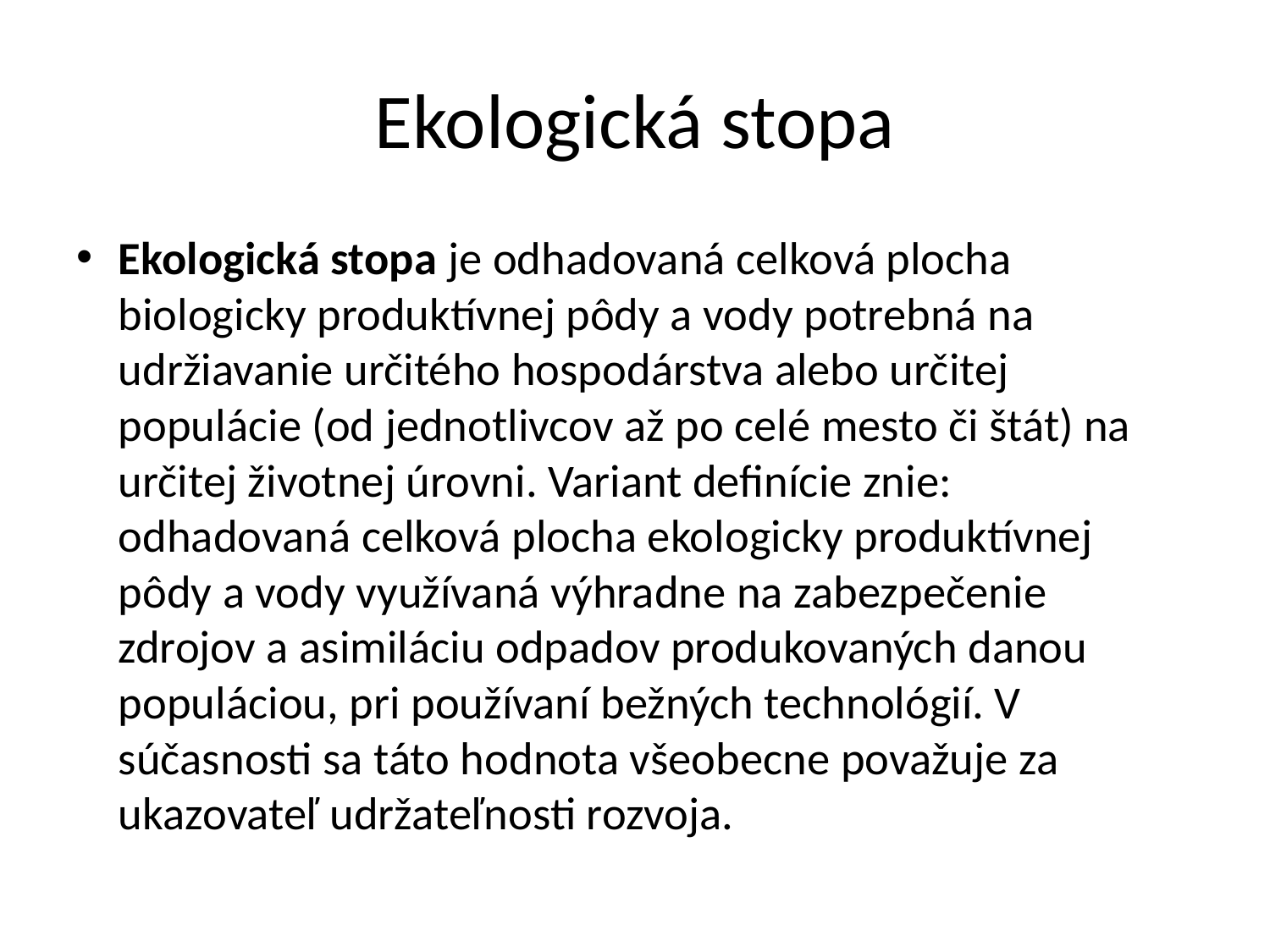

# Ekologická stopa
Ekologická stopa je odhadovaná celková plocha biologicky produktívnej pôdy a vody potrebná na udržiavanie určitého hospodárstva alebo určitej populácie (od jednotlivcov až po celé mesto či štát) na určitej životnej úrovni. Variant definície znie: odhadovaná celková plocha ekologicky produktívnej pôdy a vody využívaná výhradne na zabezpečenie zdrojov a asimiláciu odpadov produkovaných danou populáciou, pri používaní bežných technológií. V súčasnosti sa táto hodnota všeobecne považuje za ukazovateľ udržateľnosti rozvoja.